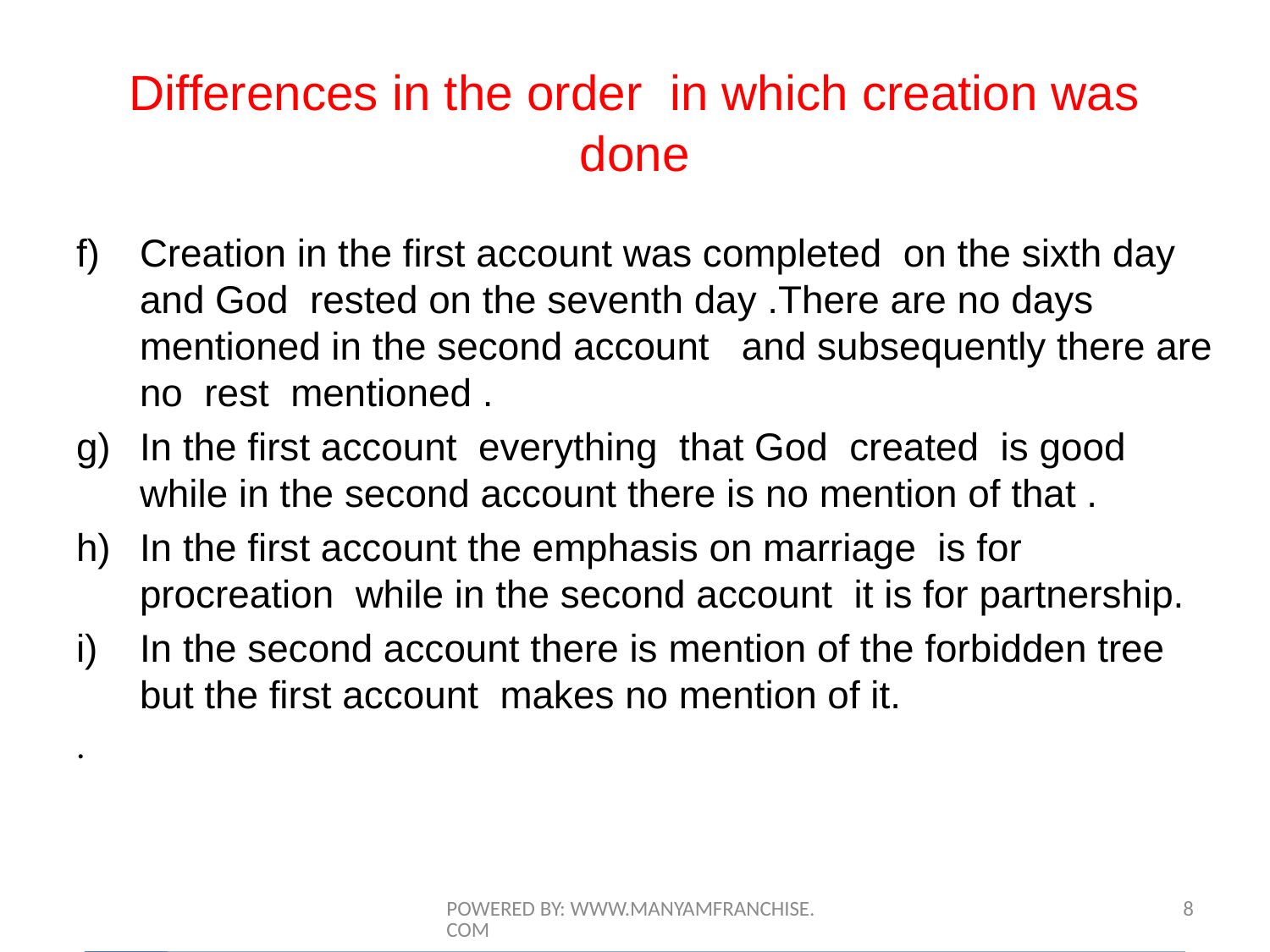

# Differences in the order  in which creation was done
Creation in the first account was completed  on the sixth day and God  rested on the seventh day .There are no days mentioned in the second account   and subsequently there are no  rest  mentioned .
In the first account  everything  that God  created  is good while in the second account there is no mention of that .
In the first account the emphasis on marriage  is for procreation  while in the second account  it is for partnership.
In the second account there is mention of the forbidden tree but the first account  makes no mention of it.
.

POWERED BY: WWW.MANYAMFRANCHISE.COM
8